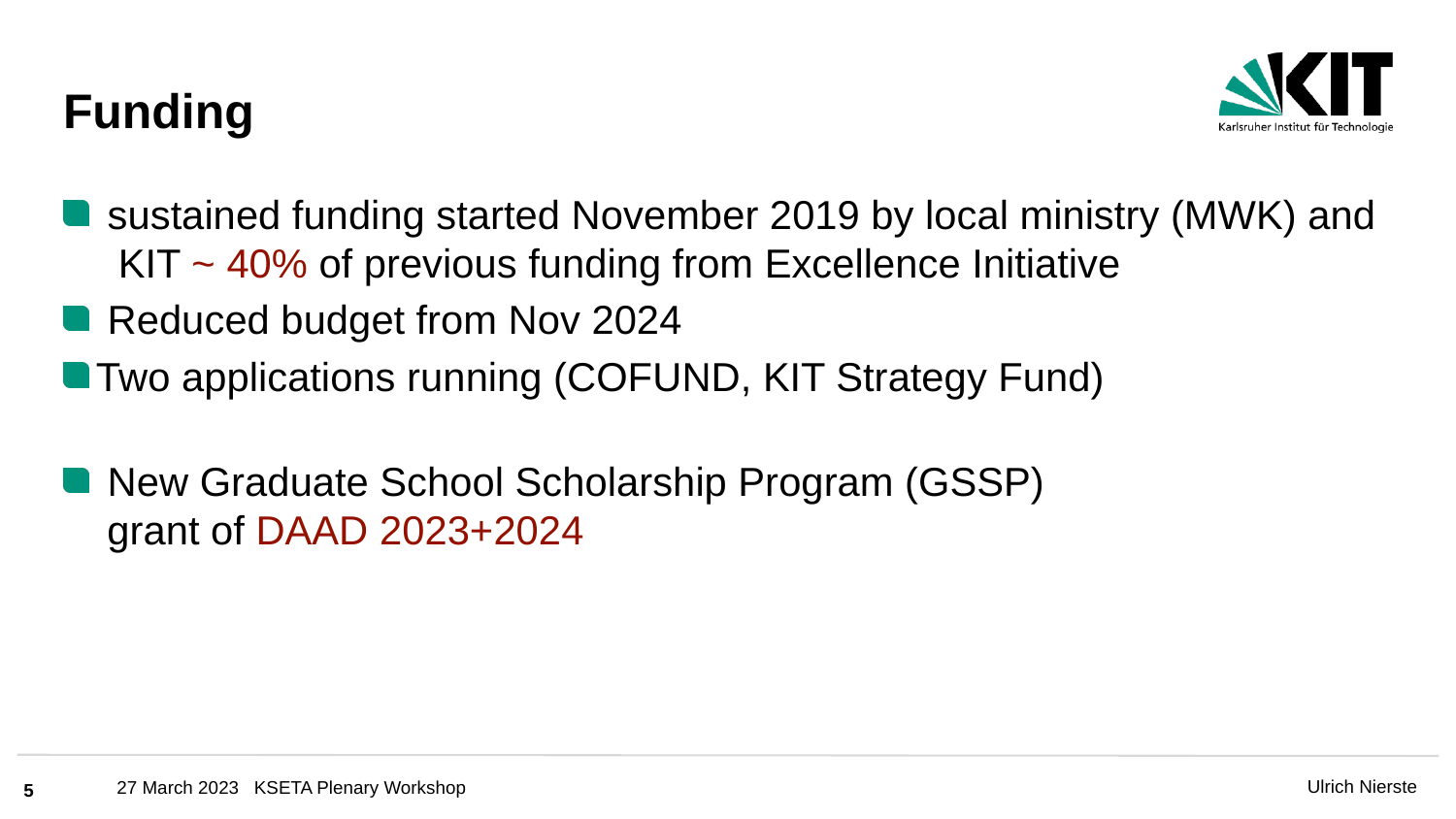

# Funding
 sustained funding started November 2019 by local ministry (MWK) and
  KIT ~ 40% of previous funding from Excellence Initiative
 Reduced budget from Nov 2024
Two applications running (COFUND, KIT Strategy Fund)
 New Graduate School Scholarship Program (GSSP)
 grant of DAAD 2023+2024
5